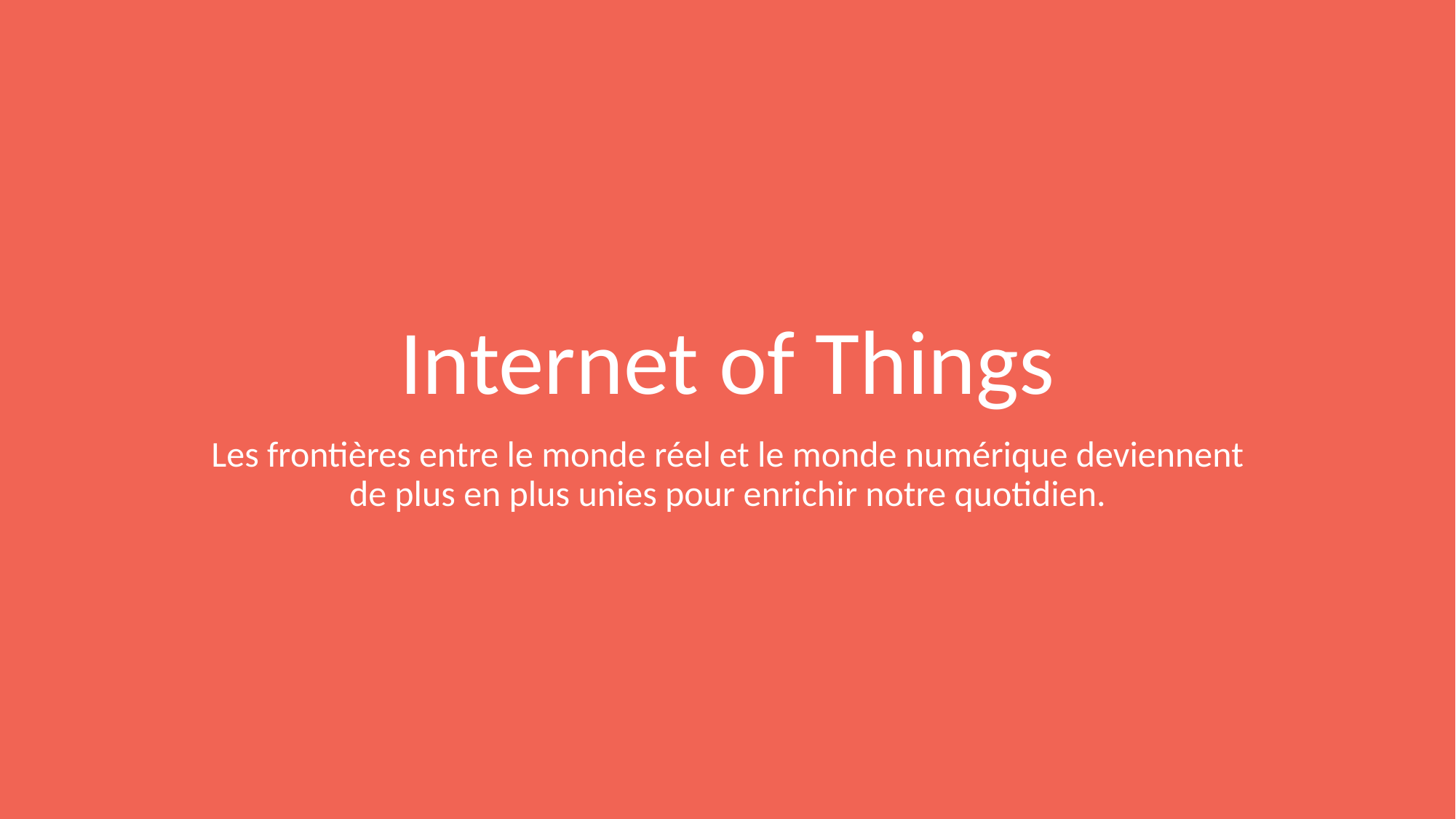

# Internet of Things
Les frontières entre le monde réel et le monde numérique deviennent de plus en plus unies pour enrichir notre quotidien.